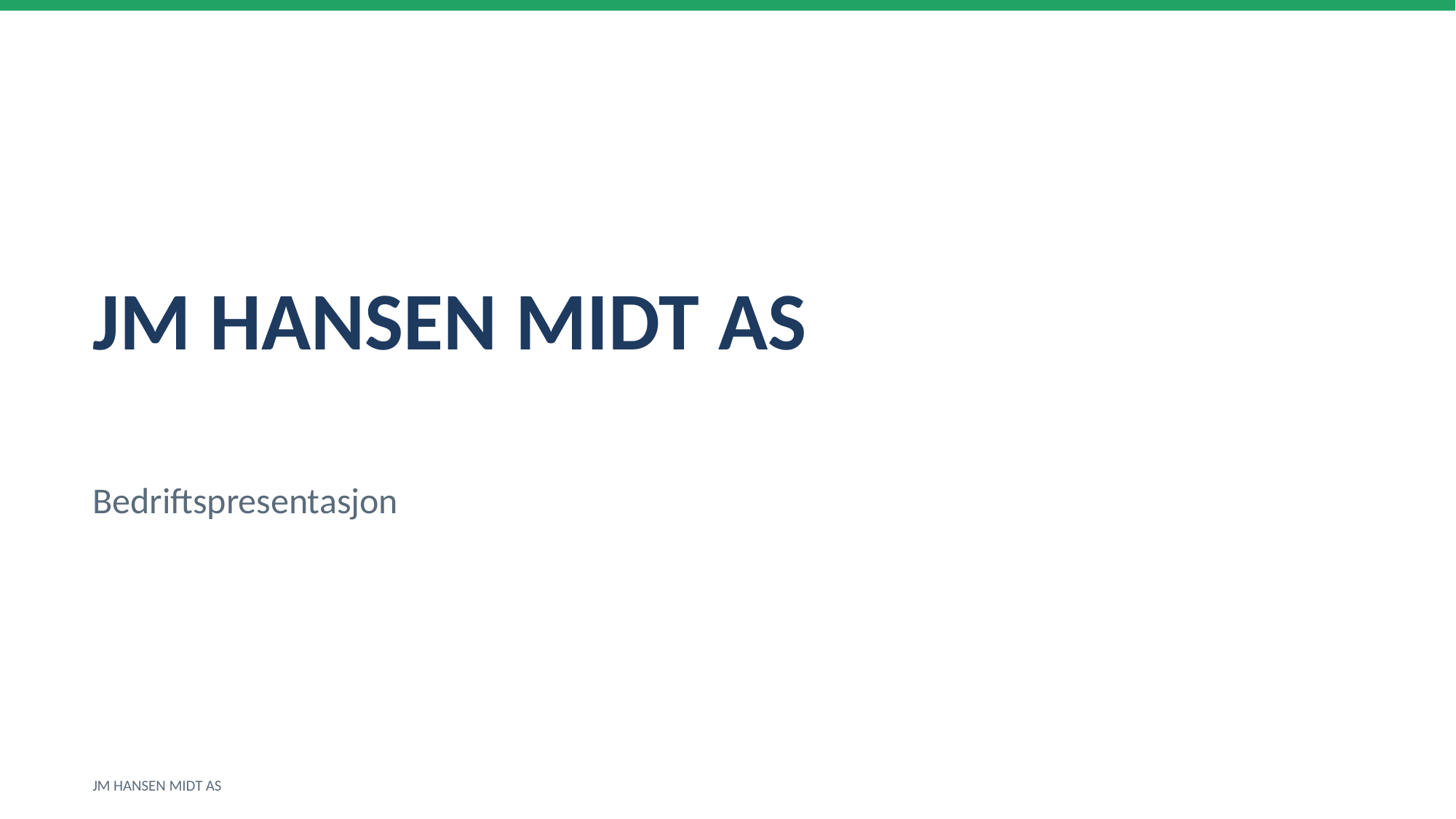

JM HANSEN MIDT AS
Bedriftspresentasjon
JM HANSEN MIDT AS